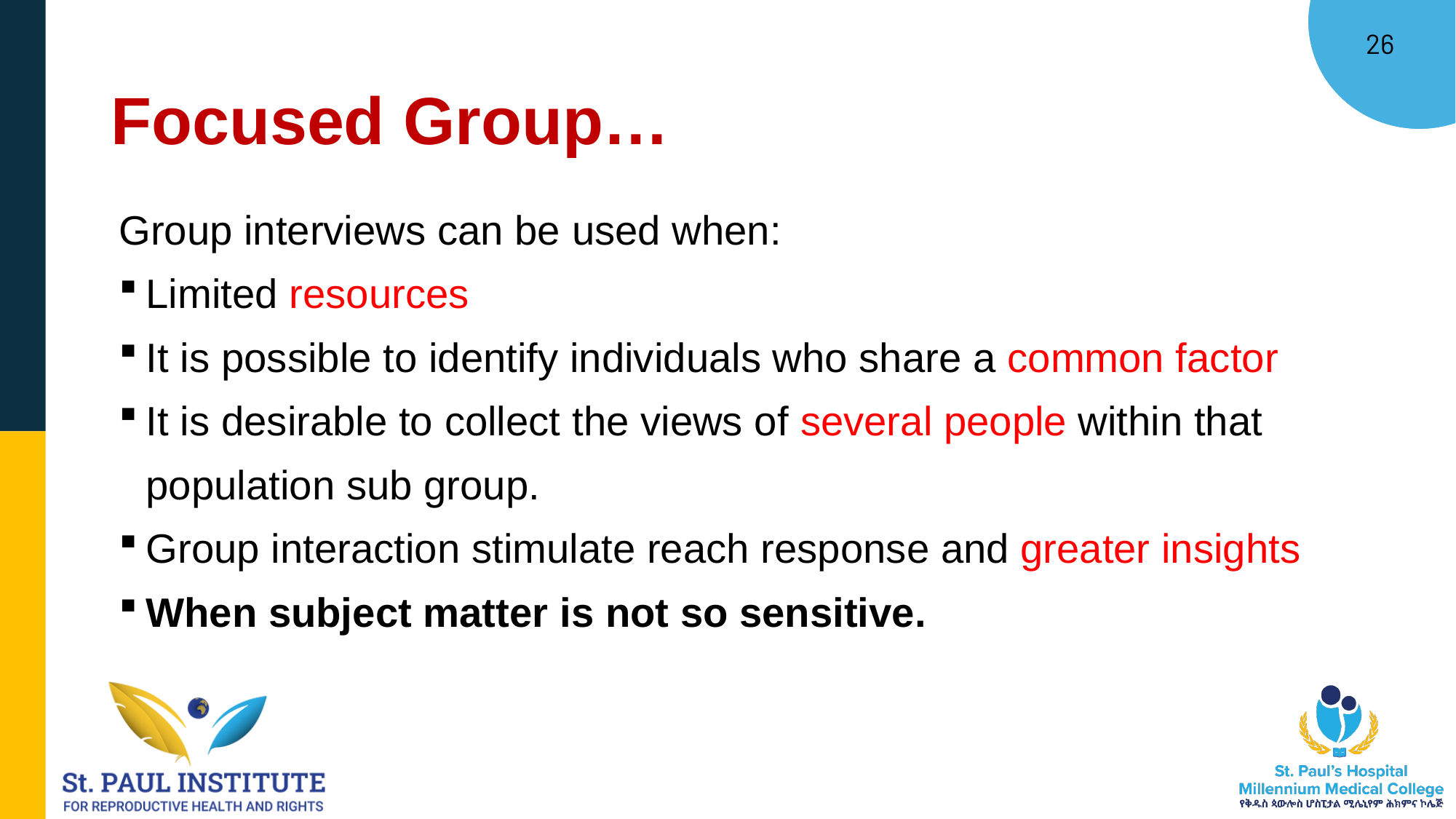

26
# Focused Group…
Group interviews can be used when:
Limited resources
It is possible to identify individuals who share a common factor
It is desirable to collect the views of several people within that population sub group.
Group interaction stimulate reach response and greater insights
When subject matter is not so sensitive.